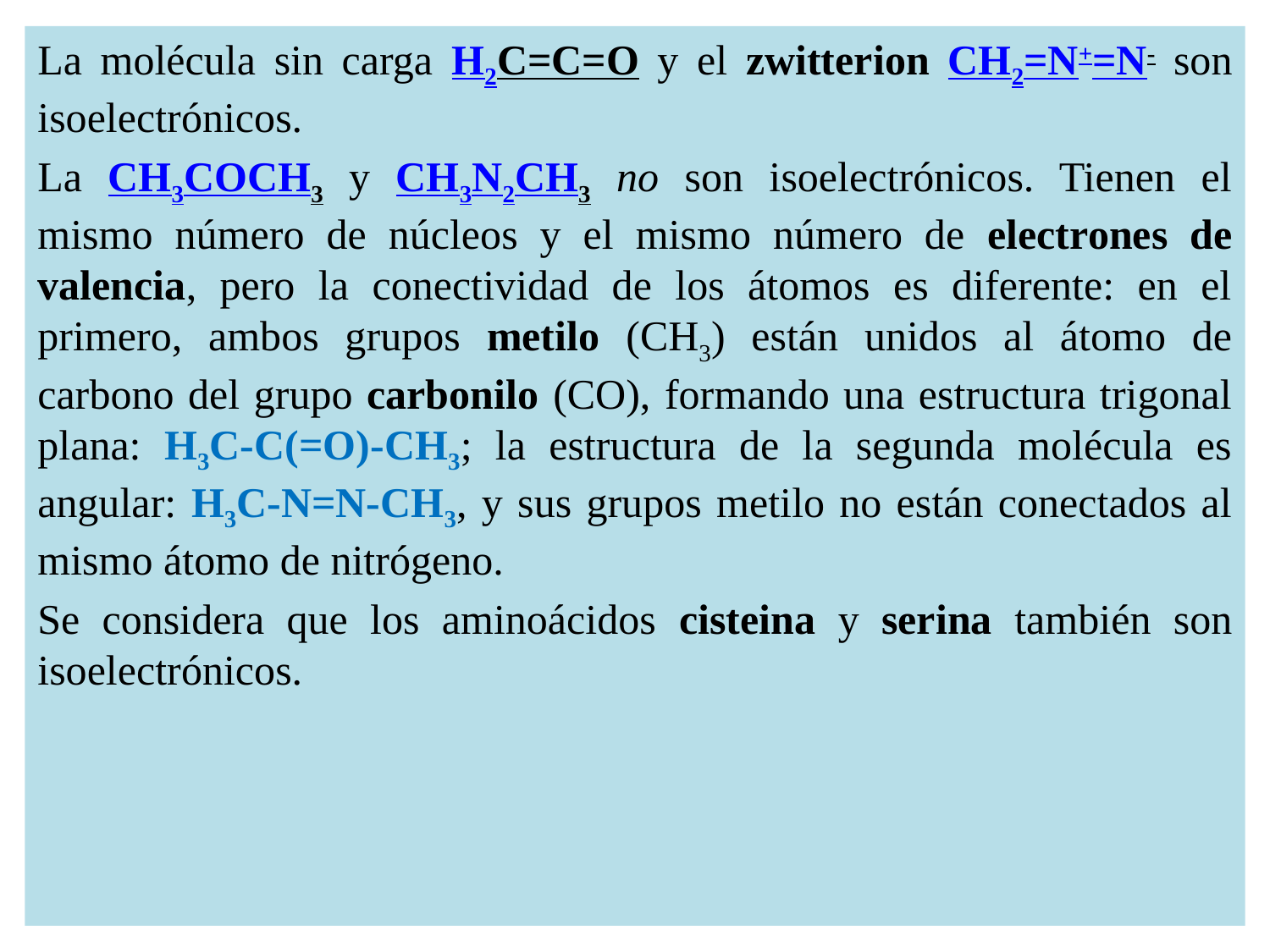

La molécula sin carga H2C=C=O y el zwitterion CH2=N+=N- son isoelectrónicos.
La CH3COCH3 y CH3N2CH3 no son isoelectrónicos. Tienen el mismo número de núcleos y el mismo número de electrones de valencia, pero la conectividad de los átomos es diferente: en el primero, ambos grupos metilo (CH3) están unidos al átomo de carbono del grupo carbonilo (CO), formando una estructura trigonal plana: H3C-C(=O)-CH3; la estructura de la segunda molécula es angular: H3C-N=N-CH3, y sus grupos metilo no están conectados al mismo átomo de nitrógeno.
Se considera que los aminoácidos cisteina y serina también son isoelectrónicos.